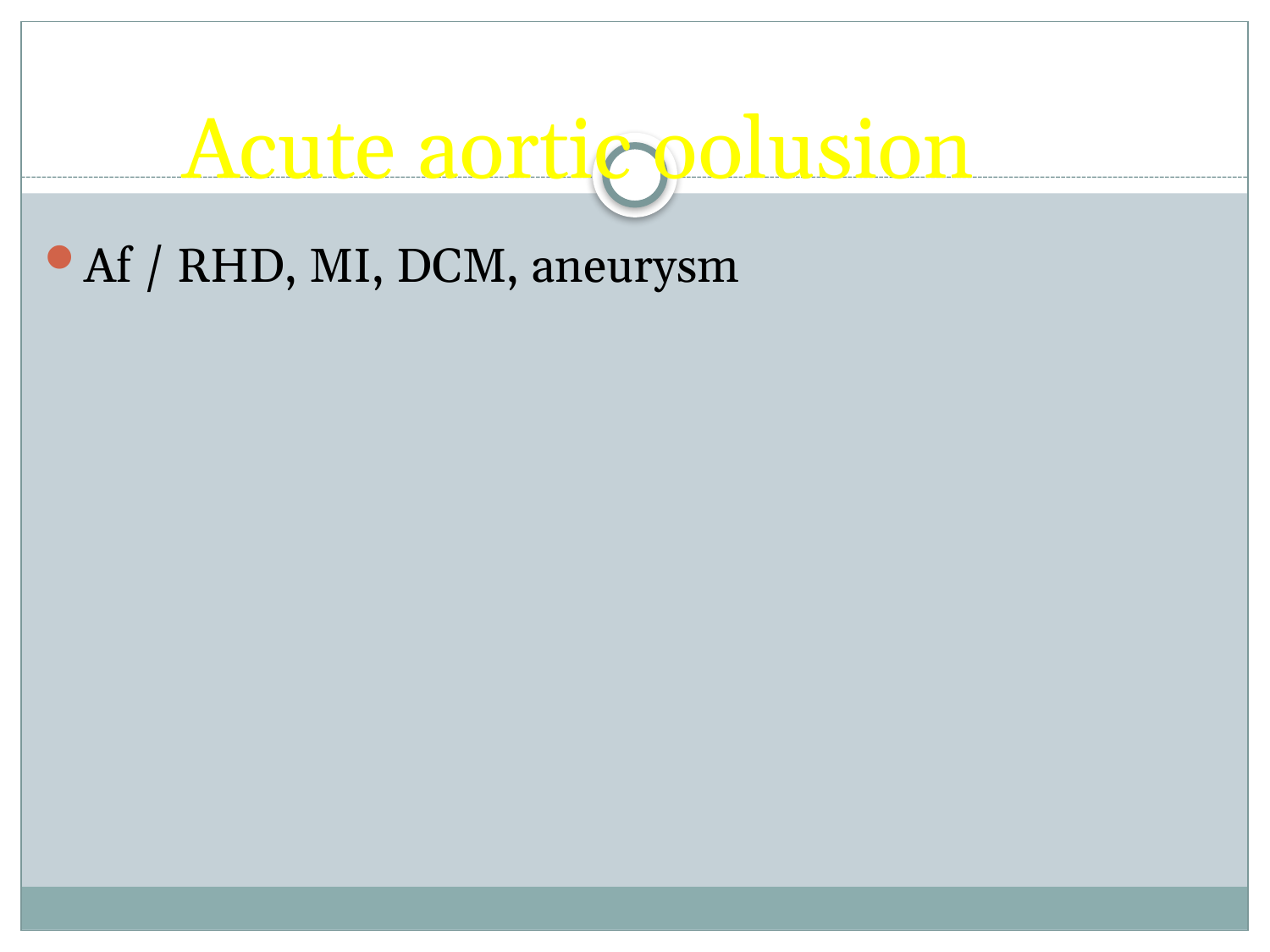

# Acute aortic oolusion
Af / RHD, MI, DCM, aneurysm